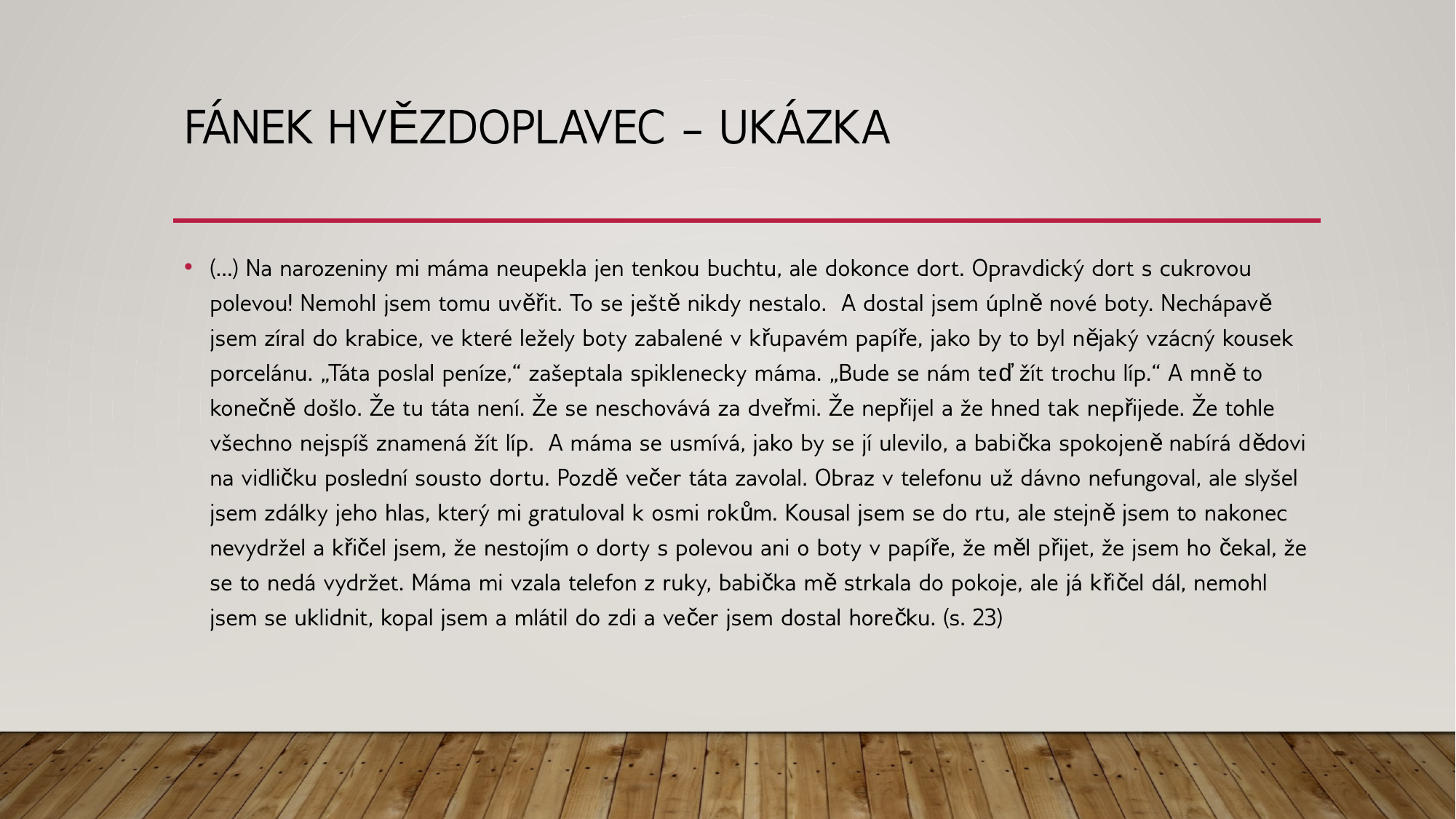

# Fánek hvězdoplavec – ukázka
(…) Na narozeniny mi máma neupekla jen tenkou buchtu, ale dokonce dort. Opravdický dort s cukrovou polevou! Nemohl jsem tomu uvěřit. To se ještě nikdy nestalo.  A dostal jsem úplně nové boty. Nechápavě jsem zíral do krabice, ve které ležely boty zabalené v křupavém papíře, jako by to byl nějaký vzácný kousek porcelánu. „Táta poslal peníze,“ zašeptala spiklenecky máma. „Bude se nám teď žít trochu líp.“ A mně to konečně došlo. Že tu táta není. Že se neschovává za dveřmi. Že nepřijel a že hned tak nepřijede. Že tohle všechno nejspíš znamená žít líp.  A máma se usmívá, jako by se jí ulevilo, a babička spokojeně nabírá dědovi na vidličku poslední sousto dortu. Pozdě večer táta zavolal. Obraz v telefonu už dávno nefungoval, ale slyšel jsem zdálky jeho hlas, který mi gratuloval k osmi rokům. Kousal jsem se do rtu, ale stejně jsem to nakonec nevydržel a křičel jsem, že nestojím o dorty s polevou ani o boty v papíře, že měl přijet, že jsem ho čekal, že se to nedá vydržet. Máma mi vzala telefon z ruky, babička mě strkala do pokoje, ale já křičel dál, nemohl jsem se uklidnit, kopal jsem a mlátil do zdi a večer jsem dostal horečku. (s. 23)